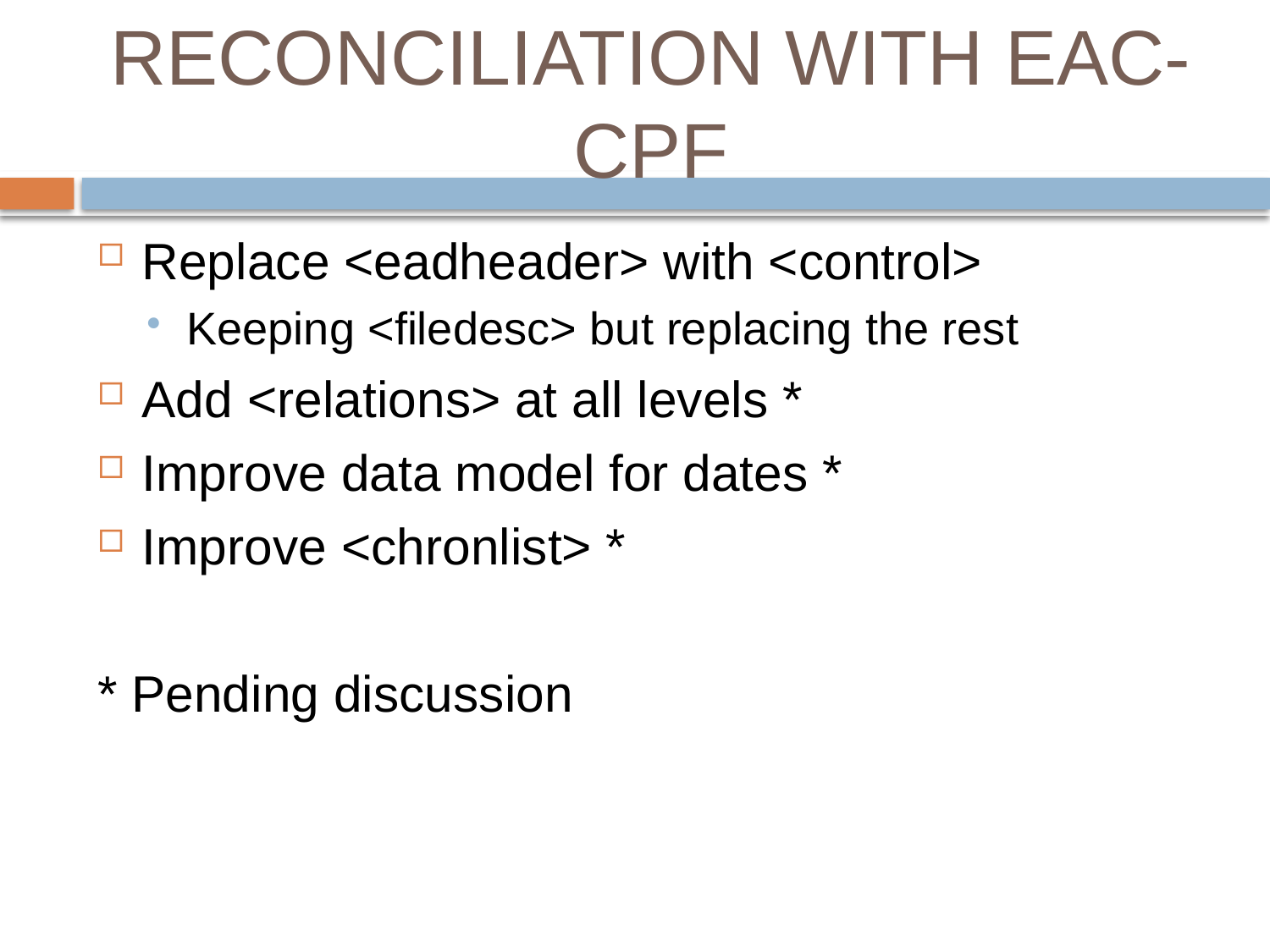

# RECONCILIATION WITH EAC-CPF
Replace <eadheader> with <control>
Keeping <filedesc> but replacing the rest
Add <relations> at all levels *
Improve data model for dates *
Improve <chronlist> *

* Pending discussion